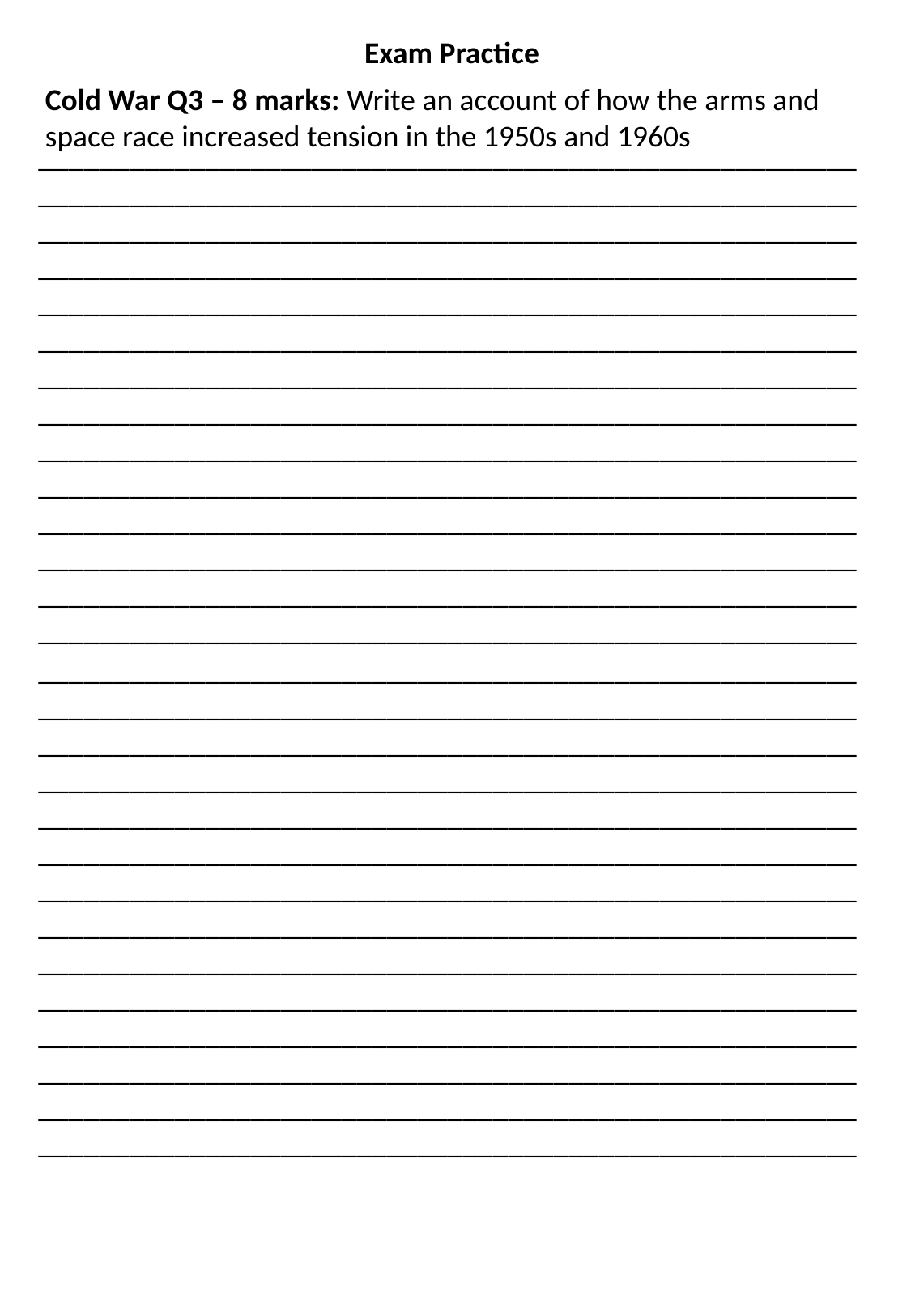

Exam Practice
Cold War Q3 – 8 marks: Write an account of how the arms and space race increased tension in the 1950s and 1960s
____________________________________________________________________________________________________________________________________________________________________________________________________________________________________________________________________________________________________________________________________________________________________________________________________________________________________________________________________________________________________________________________________________________________________________________________________________________________________________________________________________________________________________________________________________________________________________________
____________________________________________________________________________________________________________________________________________________________________________________________________________________________________________________________________________________________________________________________________________________________________________________________________________________________________________________________________________________________________________________________________________________________________________________________________________________________________________________________________________________________________________________________________________________________________________________